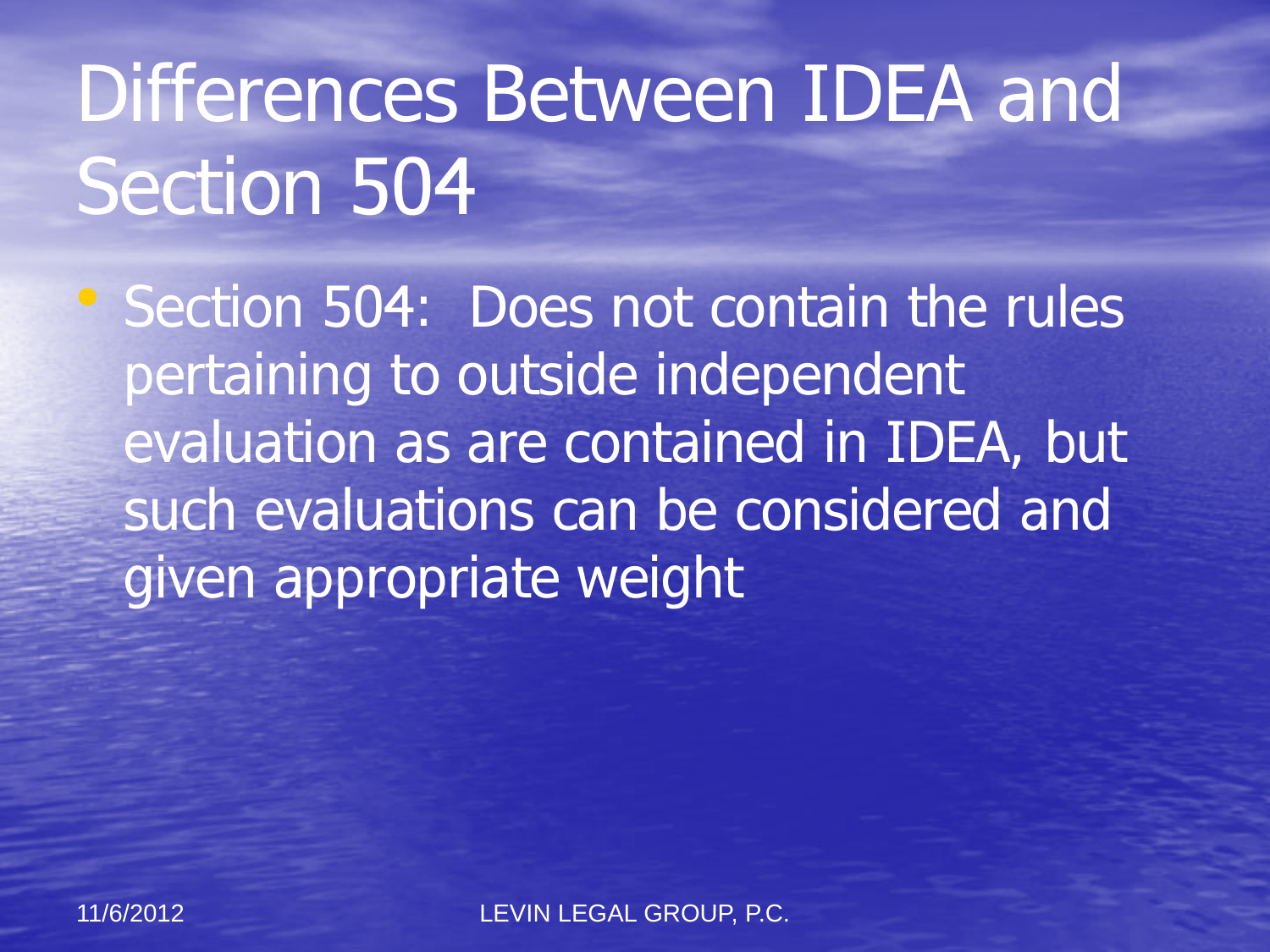

# Differences Between IDEA and Section 504
Section 504:  Does not contain the rules pertaining to outside independent evaluation as are contained in IDEA, but such evaluations can be considered and given appropriate weight
11/6/2012
LEVIN LEGAL GROUP, P.C.